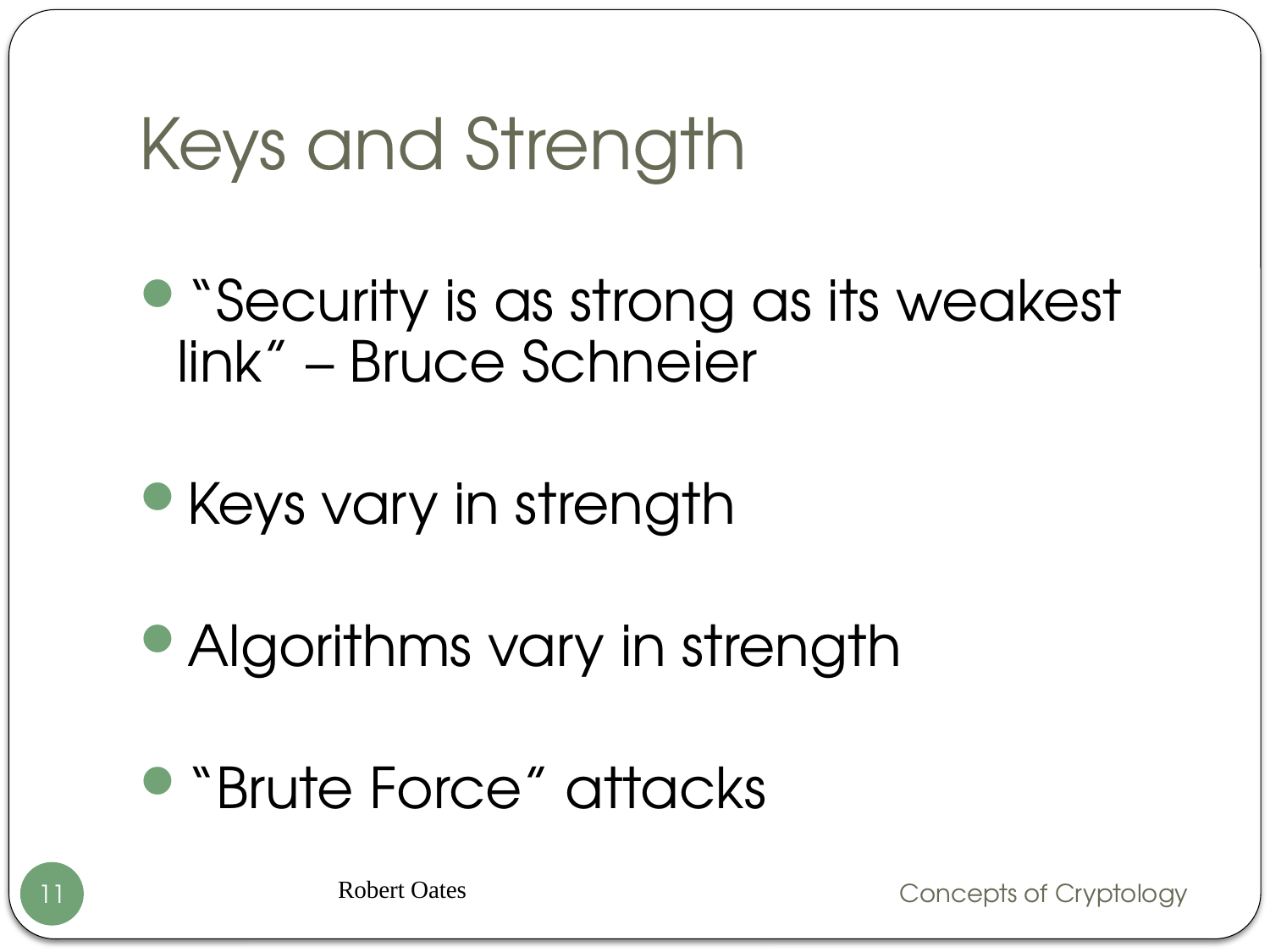

# Keys and Strength

“Security is as strong as its weakest link” – Bruce Schneier

Keys vary in strength

Algorithms vary in strength

“Brute Force” attacks

Robert Oates
Concepts of Cryptology
11